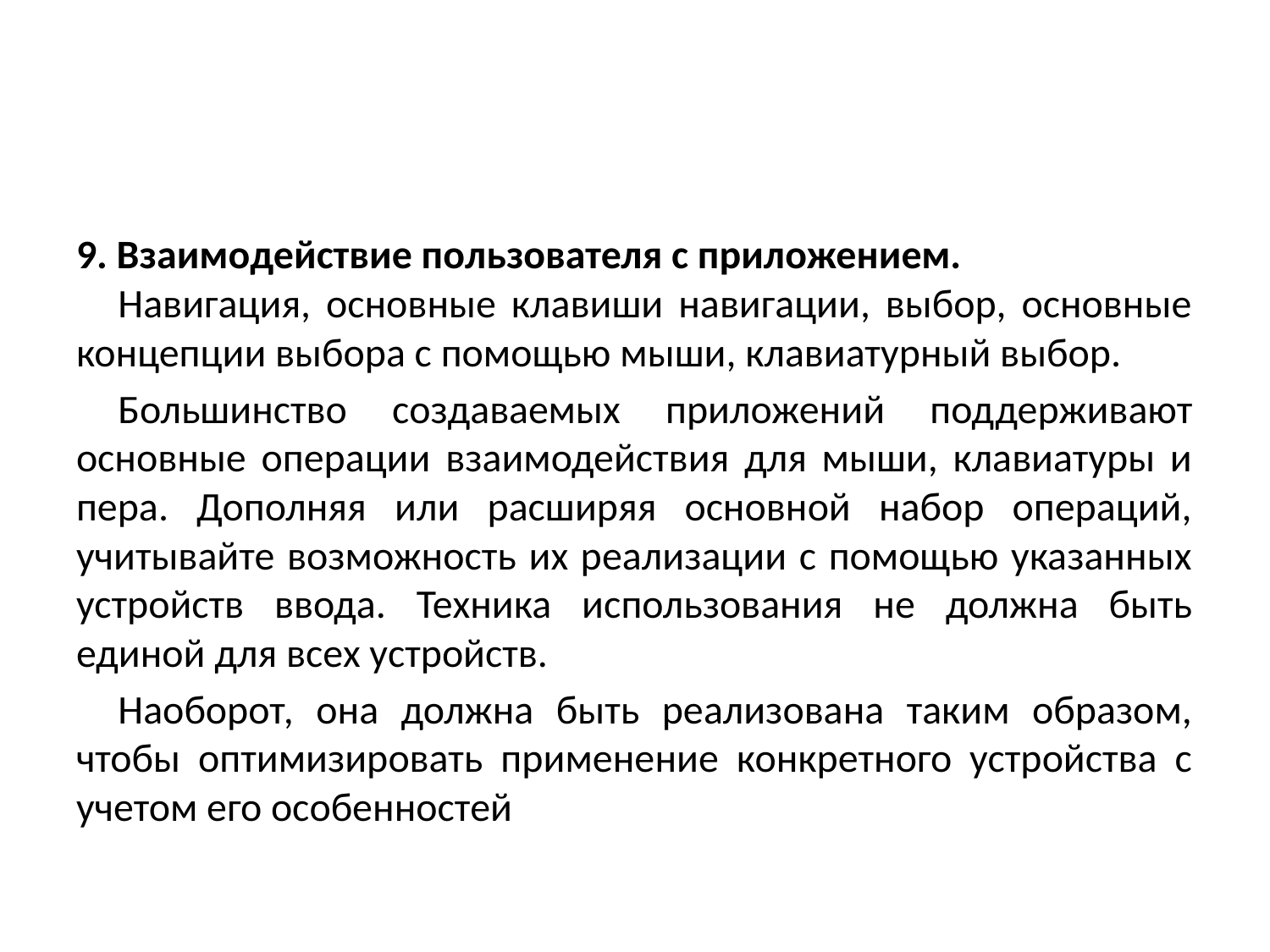

#
9. Взаимодействие пользователя с приложением.
Навигация, основные клавиши навигации, выбор, основные концепции выбора с помощью мыши, клавиатурный выбор.
Большинство создаваемых приложений поддерживают основные операции взаимодействия для мыши, клавиатуры и пера. Дополняя или расширяя основной набор операций, учитывайте возможность их реализации с помощью указанных устройств ввода. Техника использования не должна быть единой для всех устройств.
Наоборот, она должна быть реализована таким образом, чтобы оптимизировать применение конкретного устройства с учетом его особенностей